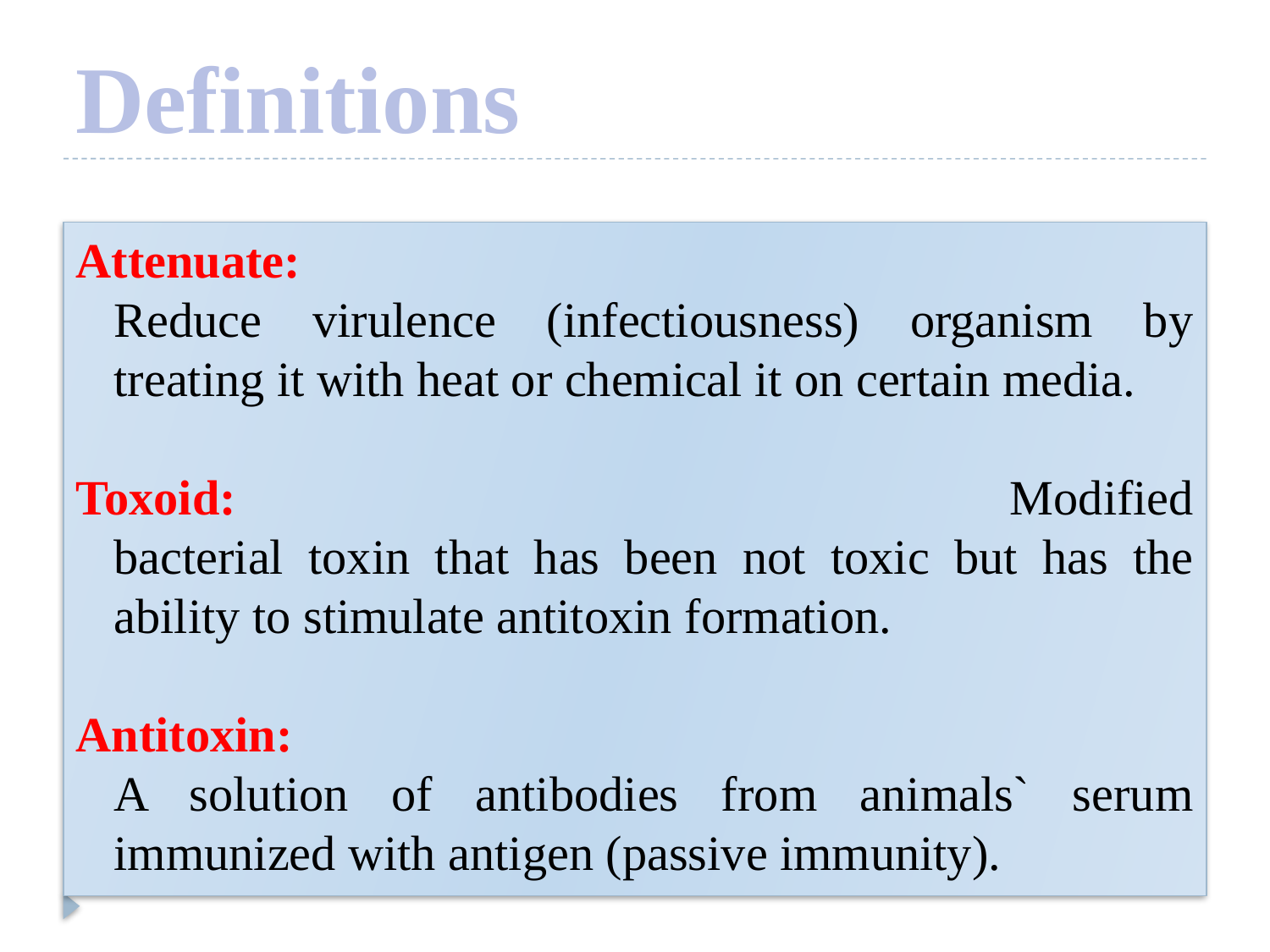

# Definitions
Attenuate:						       Reduce virulence (infectiousness) organism by treating it with heat or chemical it on certain media.

Toxoid:						     Modified bacterial toxin that has been not toxic but has the ability to stimulate antitoxin formation.

Antitoxin:							      A solution of antibodies from animals` serum immunized with antigen (passive immunity).